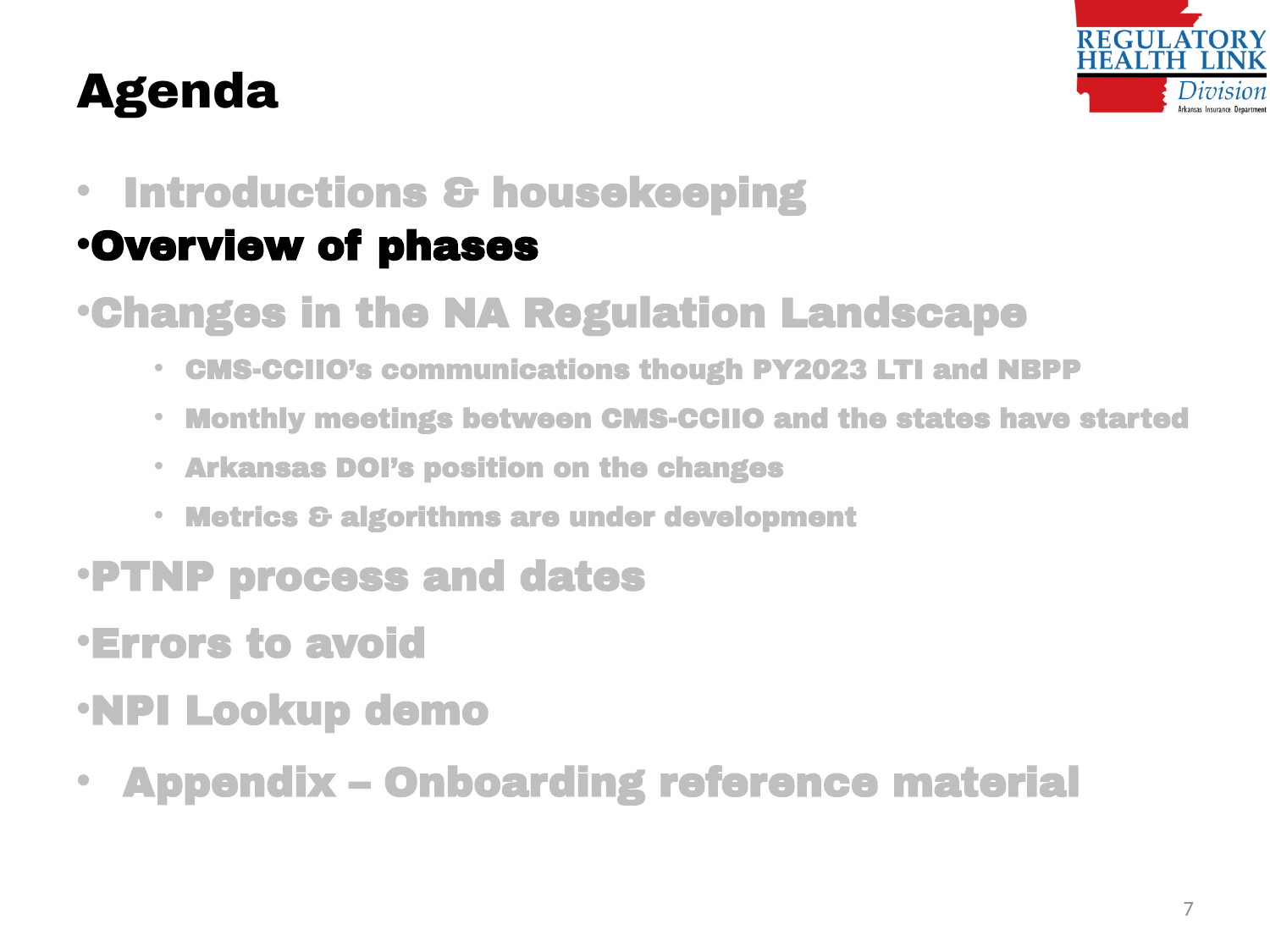

# Agenda
Introductions & housekeeping
Overview of phases
Changes in the NA Regulation Landscape
CMS-CCIIO’s communications though PY2023 LTI and NBPP
Monthly meetings between CMS-CCIIO and the states have started
Arkansas DOI’s position on the changes
Metrics & algorithms are under development
PTNP process and dates
Errors to avoid
NPI Lookup demo
Appendix – Onboarding reference material

7